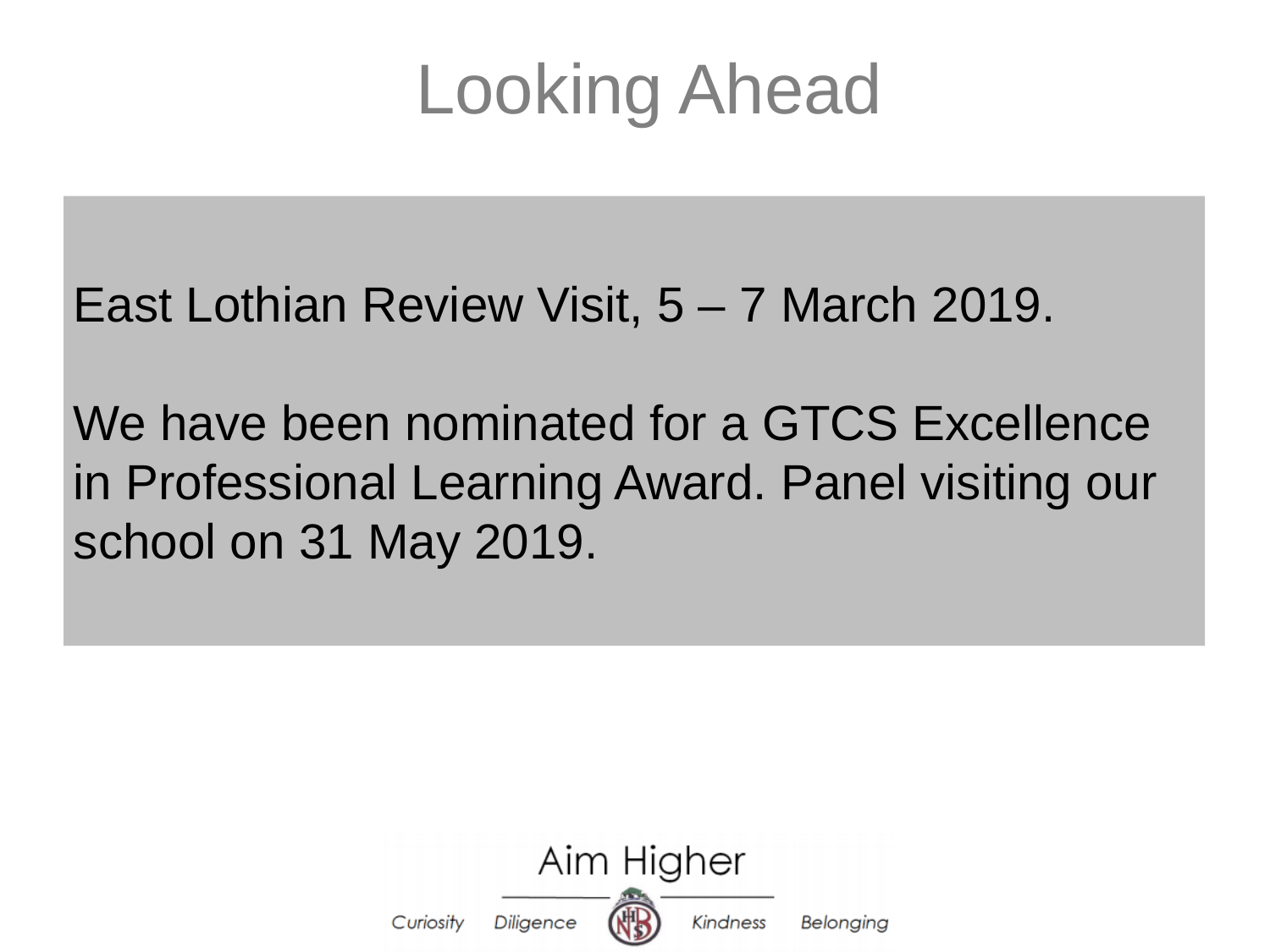

Looking Ahead
# East Lothian Review Visit, 5 – 7 March 2019. We have been nominated for a GTCS Excellence in Professional Learning Award. Panel visiting our school on 31 May 2019.